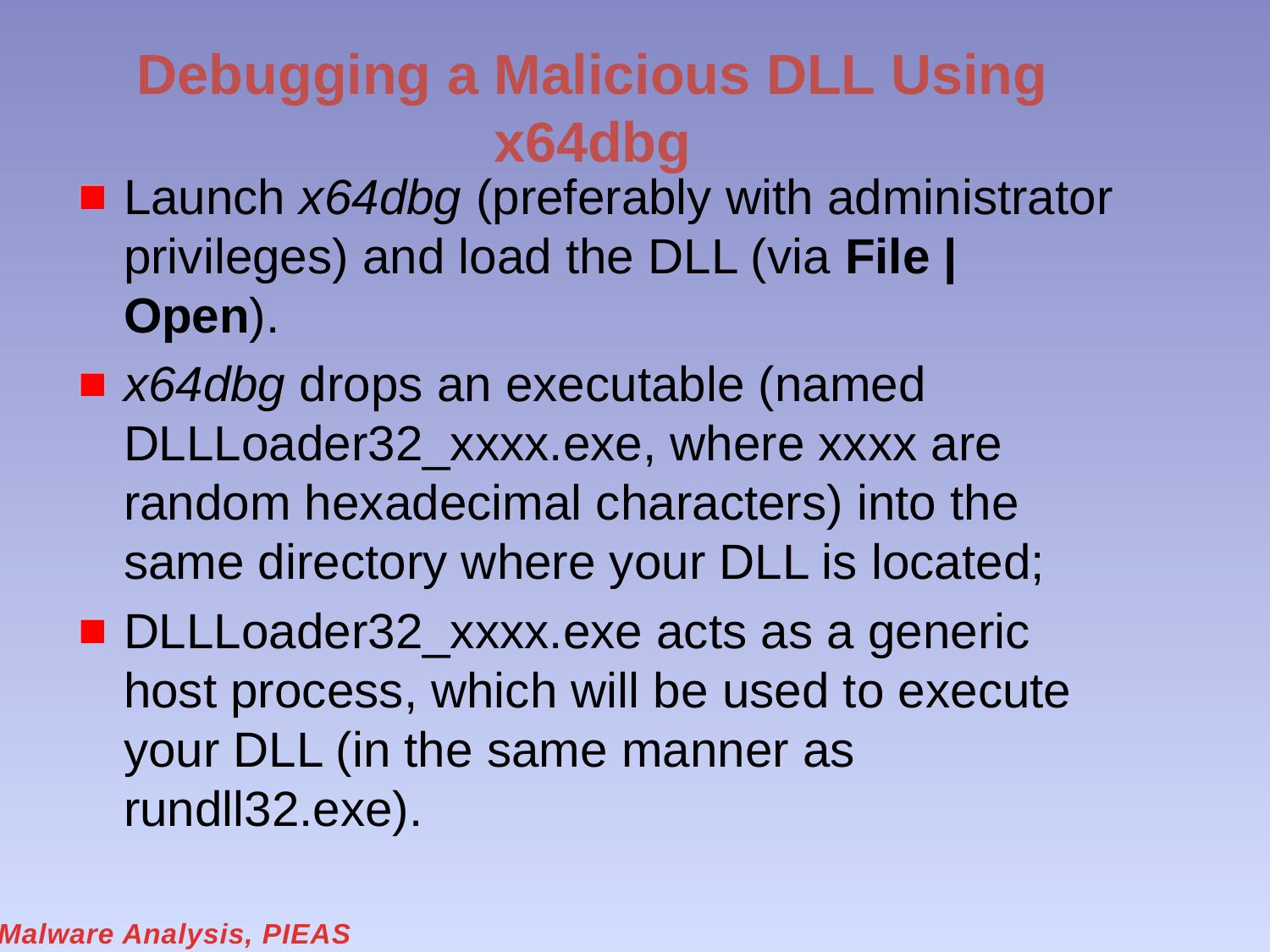

# Debugging a Malicious DLL Using x64dbg
Launch x64dbg (preferably with administrator privileges) and load the DLL (via File | Open).
x64dbg drops an executable (named DLLLoader32_xxxx.exe, where xxxx are random hexadecimal characters) into the same directory where your DLL is located;
DLLLoader32_xxxx.exe acts as a generic host process, which will be used to execute your DLL (in the same manner as rundll32.exe).